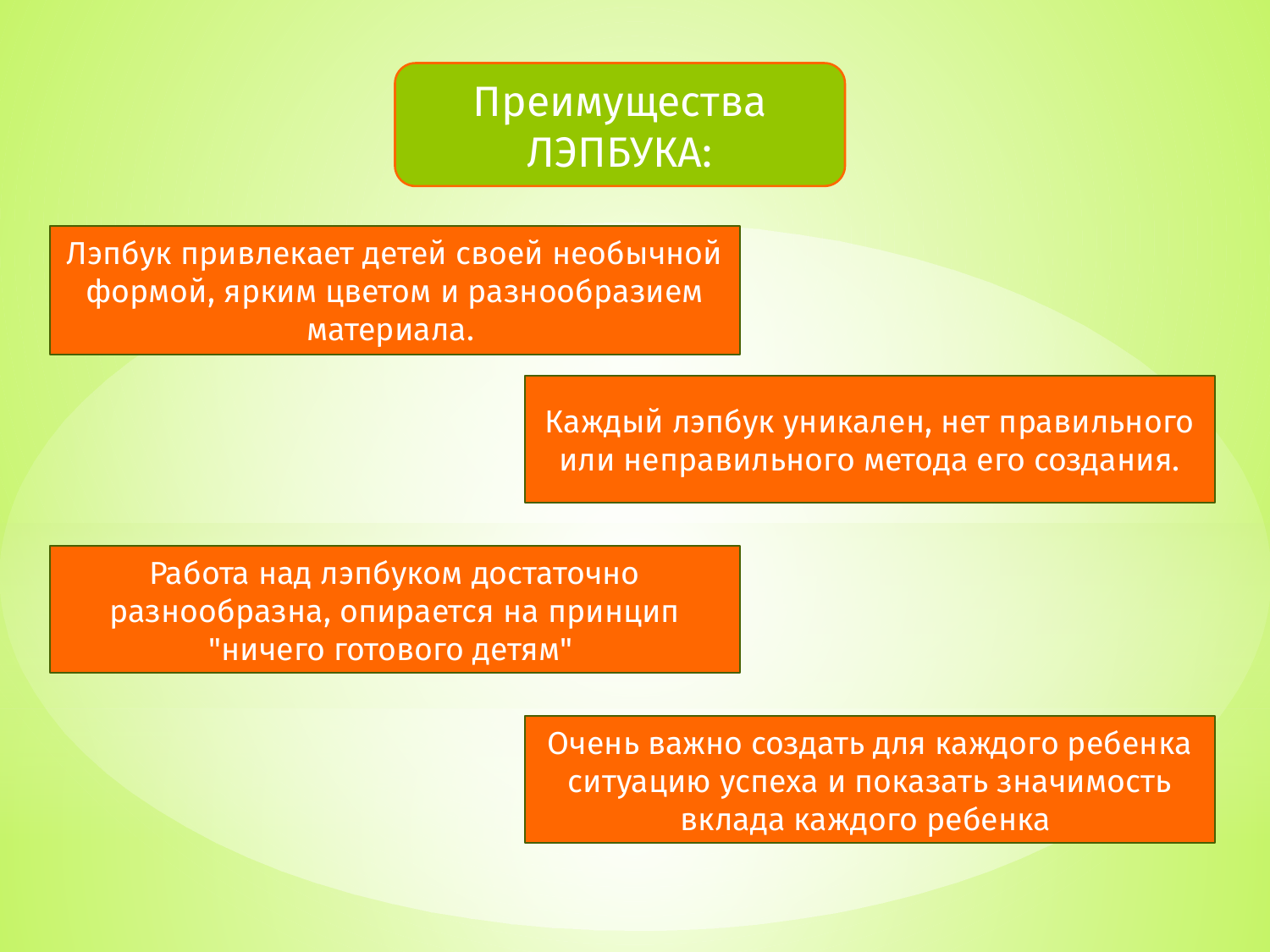

Преимущества ЛЭПБУКА:
Лэпбук привлекает детей своей необычной формой, ярким цветом и разнообразием материала.
Каждый лэпбук уникален, нет правильного или неправильного метода его создания.
Работа над лэпбуком достаточно разнообразна, опирается на принцип "ничего готового детям"
Очень важно создать для каждого ребенка ситуацию успеха и показать значимость вклада каждого ребенка